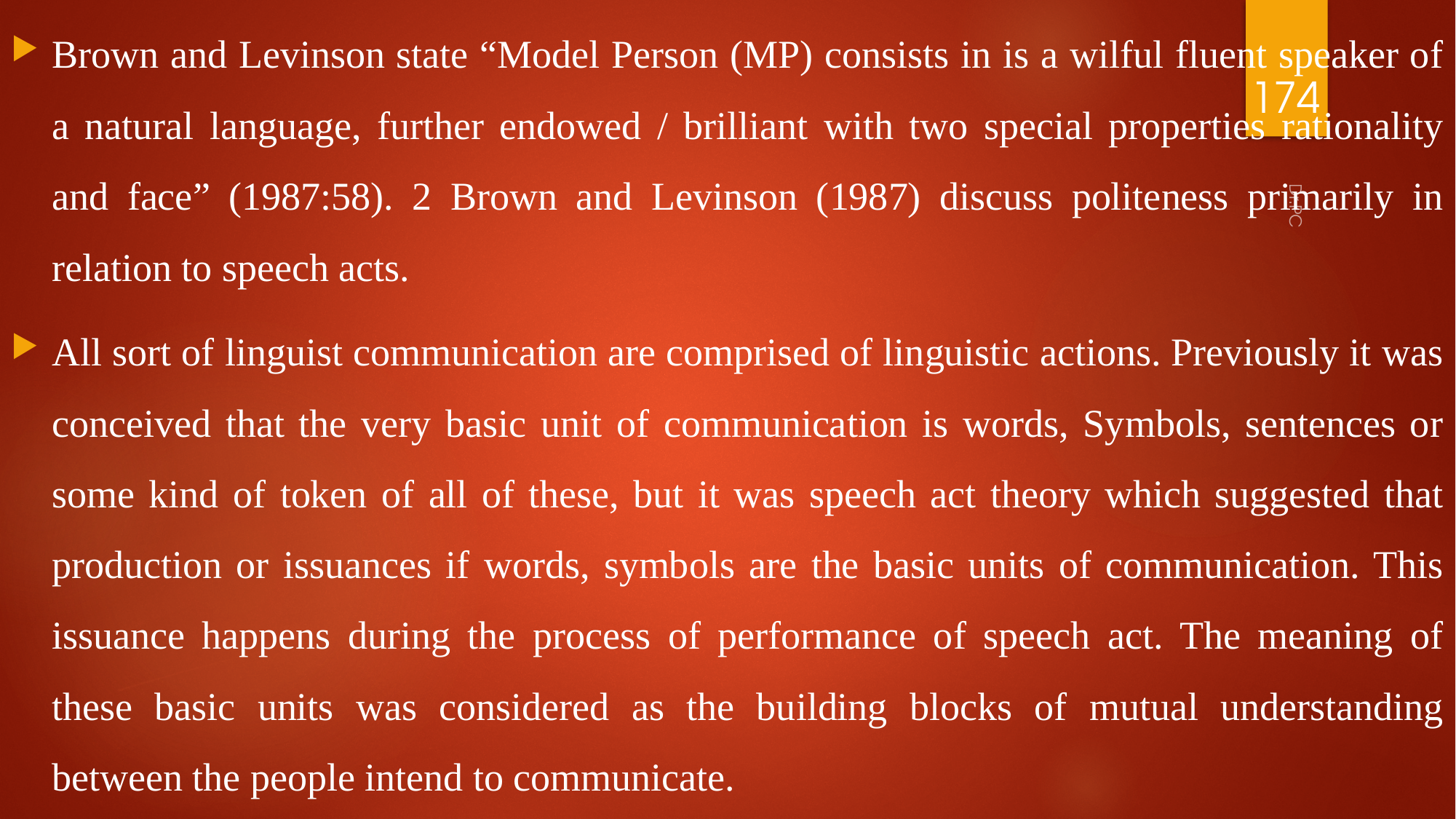

Brown and Levinson state “Model Person (MP) consists in is a wilful fluent speaker of a natural language, further endowed / brilliant with two special properties rationality and face” (1987:58). 2 Brown and Levinson (1987) discuss politeness primarily in relation to speech acts.
All sort of linguist communication are comprised of linguistic actions. Previously it was conceived that the very basic unit of communication is words, Symbols, sentences or some kind of token of all of these, but it was speech act theory which suggested that production or issuances if words, symbols are the basic units of communication. This issuance happens during the process of performance of speech act. The meaning of these basic units was considered as the building blocks of mutual understanding between the people intend to communicate.

174
Dr.PC